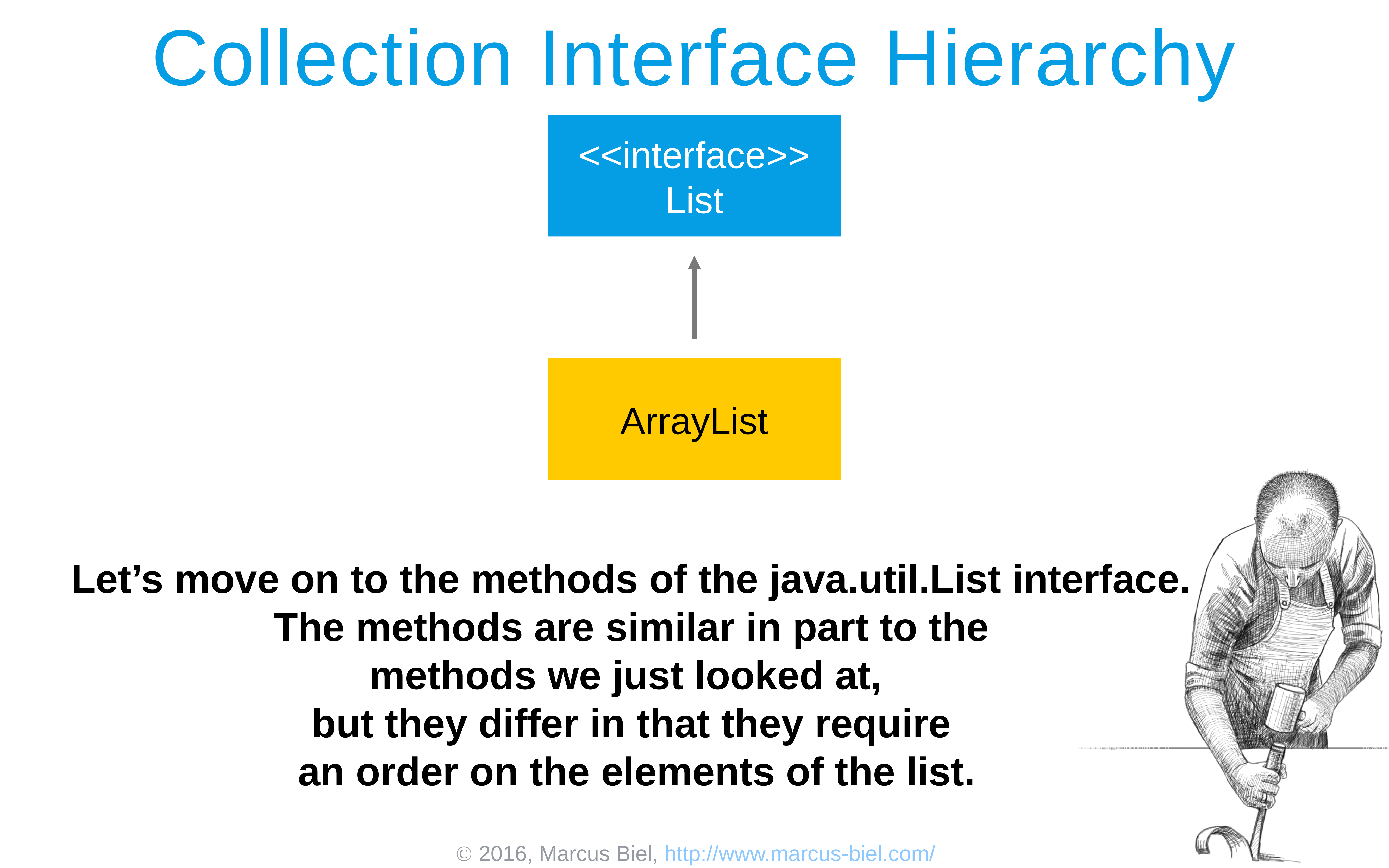

# Collection Interface Hierarchy
<<interface>>
List

ArrayList
Let’s move on to the methods of the java.util.List interface.
 The methods are similar in part to the
methods we just looked at,
but they differ in that they require
 an order on the elements of the list.